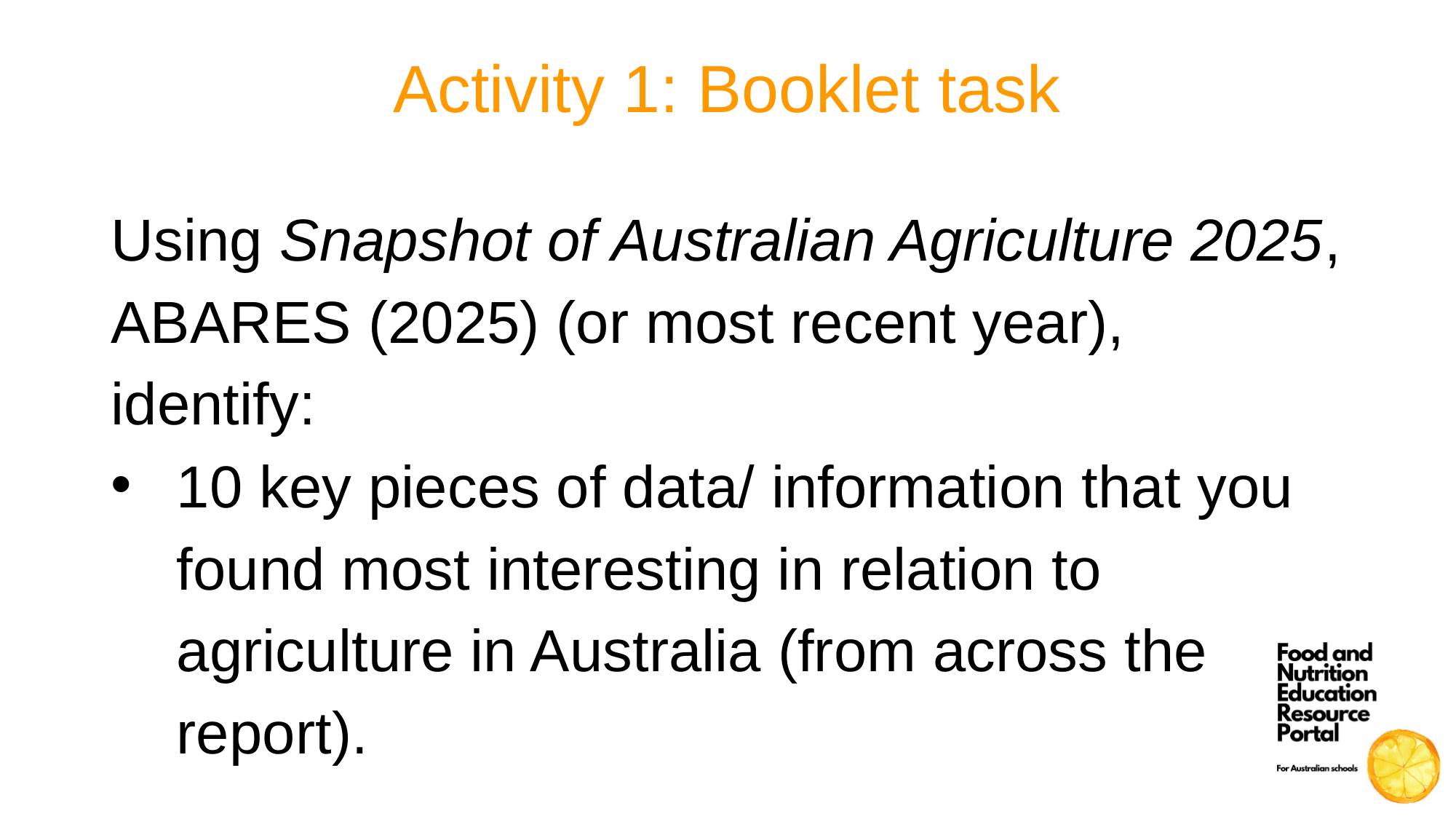

# Activity 1: Booklet task
Using Snapshot of Australian Agriculture 2025, ABARES (2025) (or most recent year), identify:
10 key pieces of data/ information that you found most interesting in relation to agriculture in Australia (from across the report).